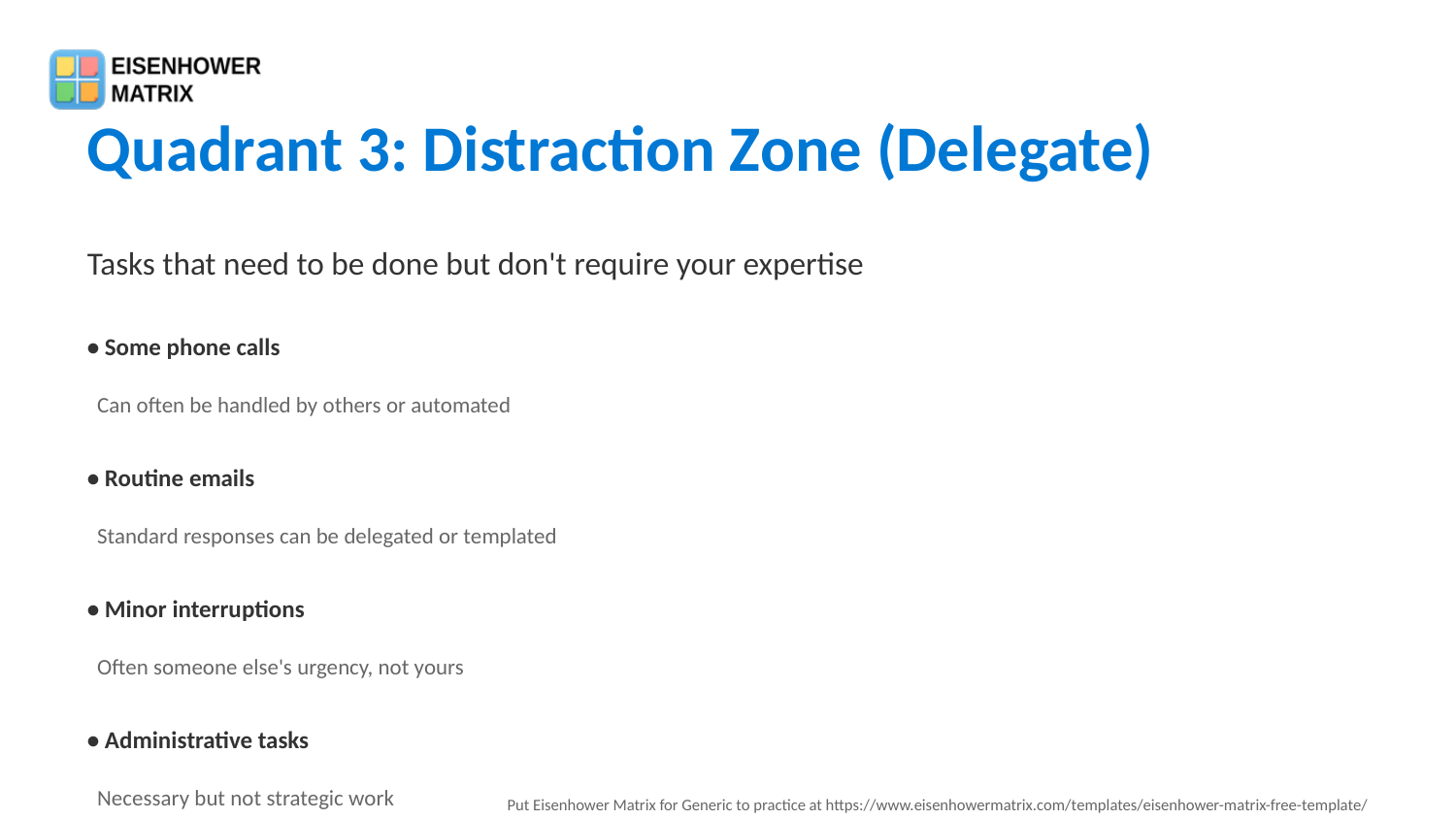

Quadrant 3: Distraction Zone (Delegate)
Tasks that need to be done but don't require your expertise
• Some phone calls
  Can often be handled by others or automated
• Routine emails
  Standard responses can be delegated or templated
• Minor interruptions
  Often someone else's urgency, not yours
• Administrative tasks
  Necessary but not strategic work